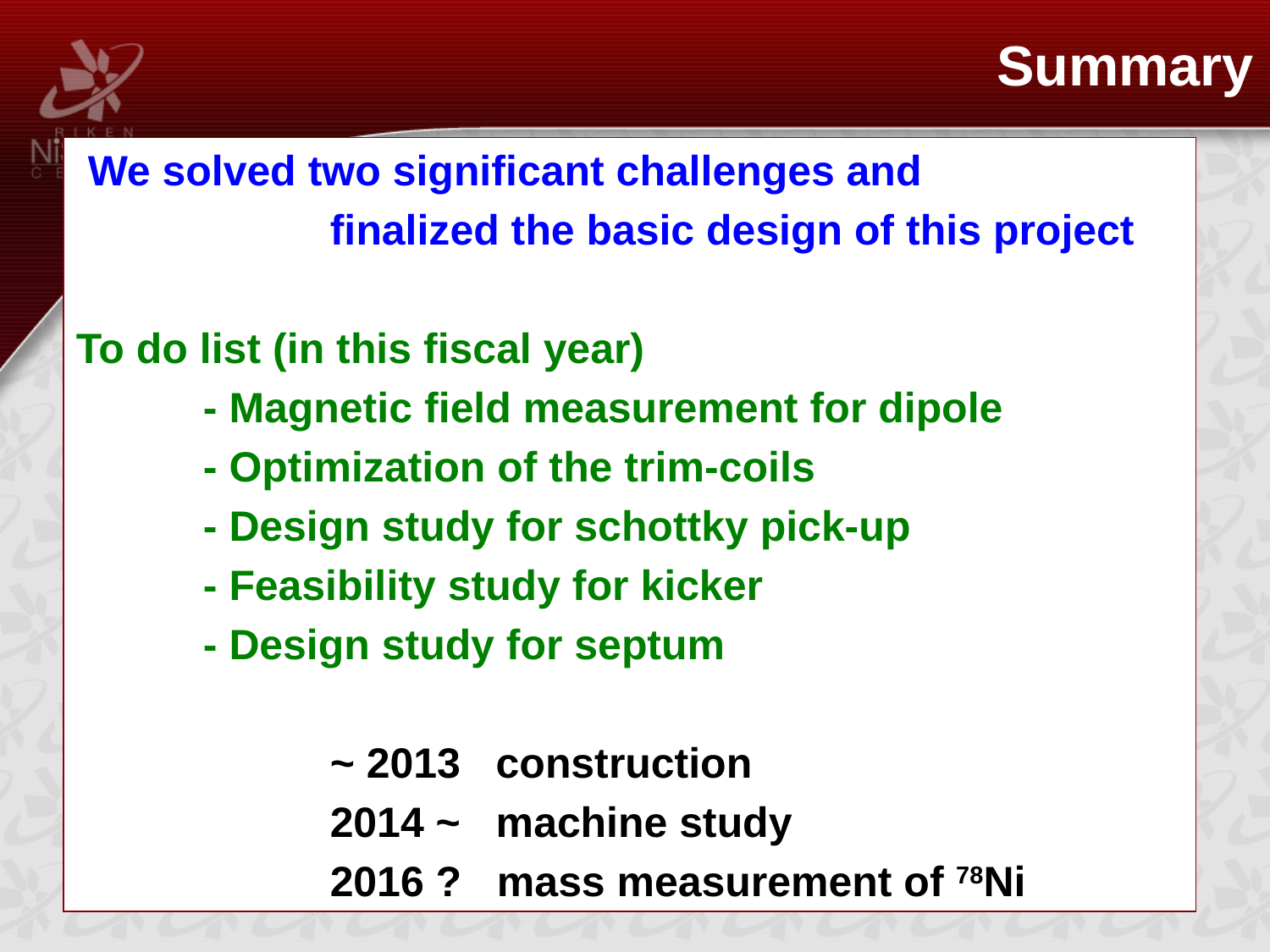

Summary
 We solved two significant challenges and
	  	finalized the basic design of this project

To do list (in this fiscal year)
	- Magnetic field measurement for dipole
	- Optimization of the trim-coils
	- Design study for schottky pick-up
	- Feasibility study for kicker
 	- Design study for septum

       	       	~ 2013   construction
		2014 ~   machine study
		2016 ?   mass measurement of 78Ni